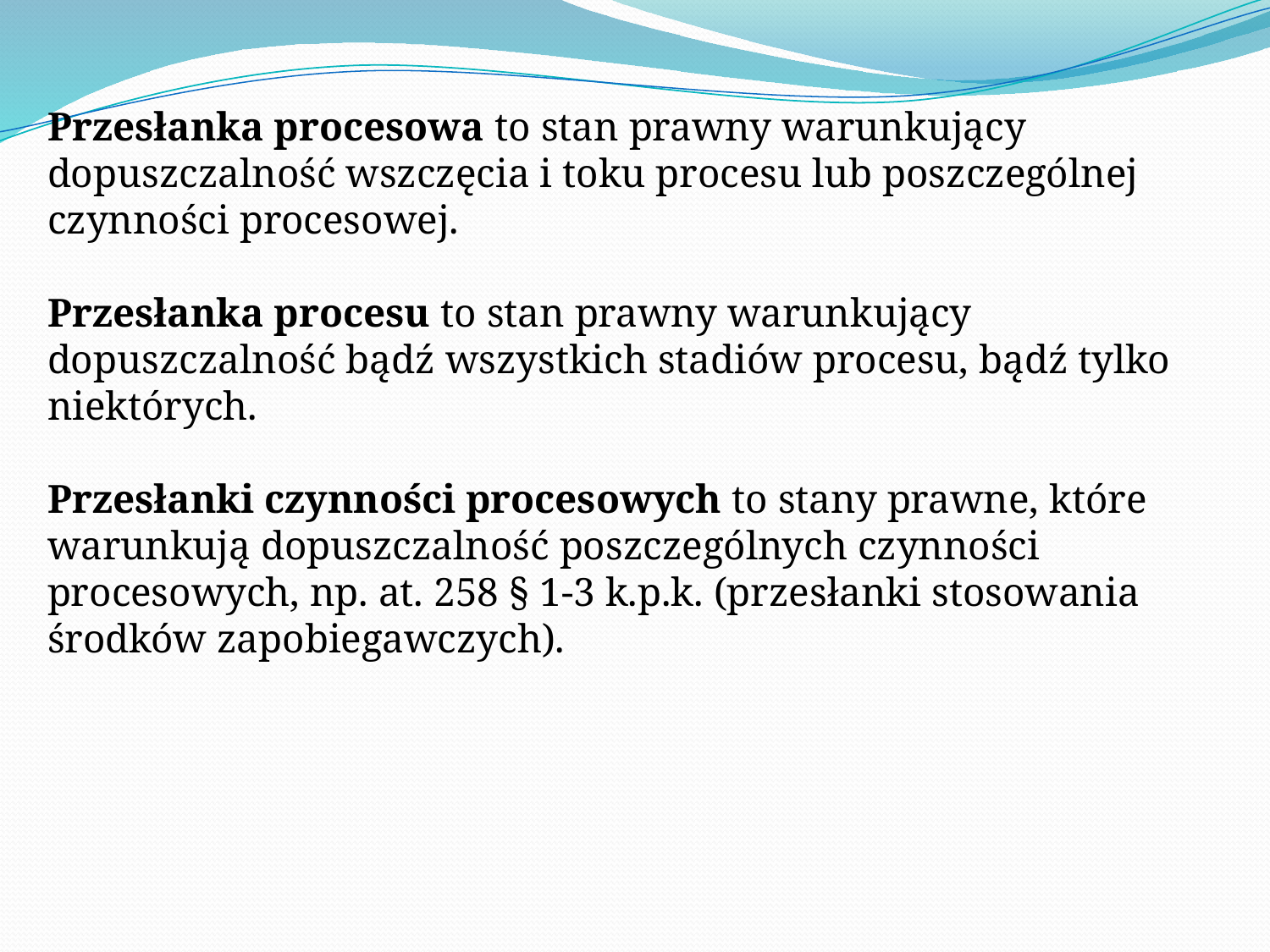

Przesłanka procesowa to stan prawny warunkujący dopuszczalność wszczęcia i toku procesu lub poszczególnej czynności procesowej.

Przesłanka procesu to stan prawny warunkujący dopuszczalność bądź wszystkich stadiów procesu, bądź tylko niektórych.

Przesłanki czynności procesowych to stany prawne, które warunkują dopuszczalność poszczególnych czynności procesowych, np. at. 258 § 1-3 k.p.k. (przesłanki stosowania środków zapobiegawczych).